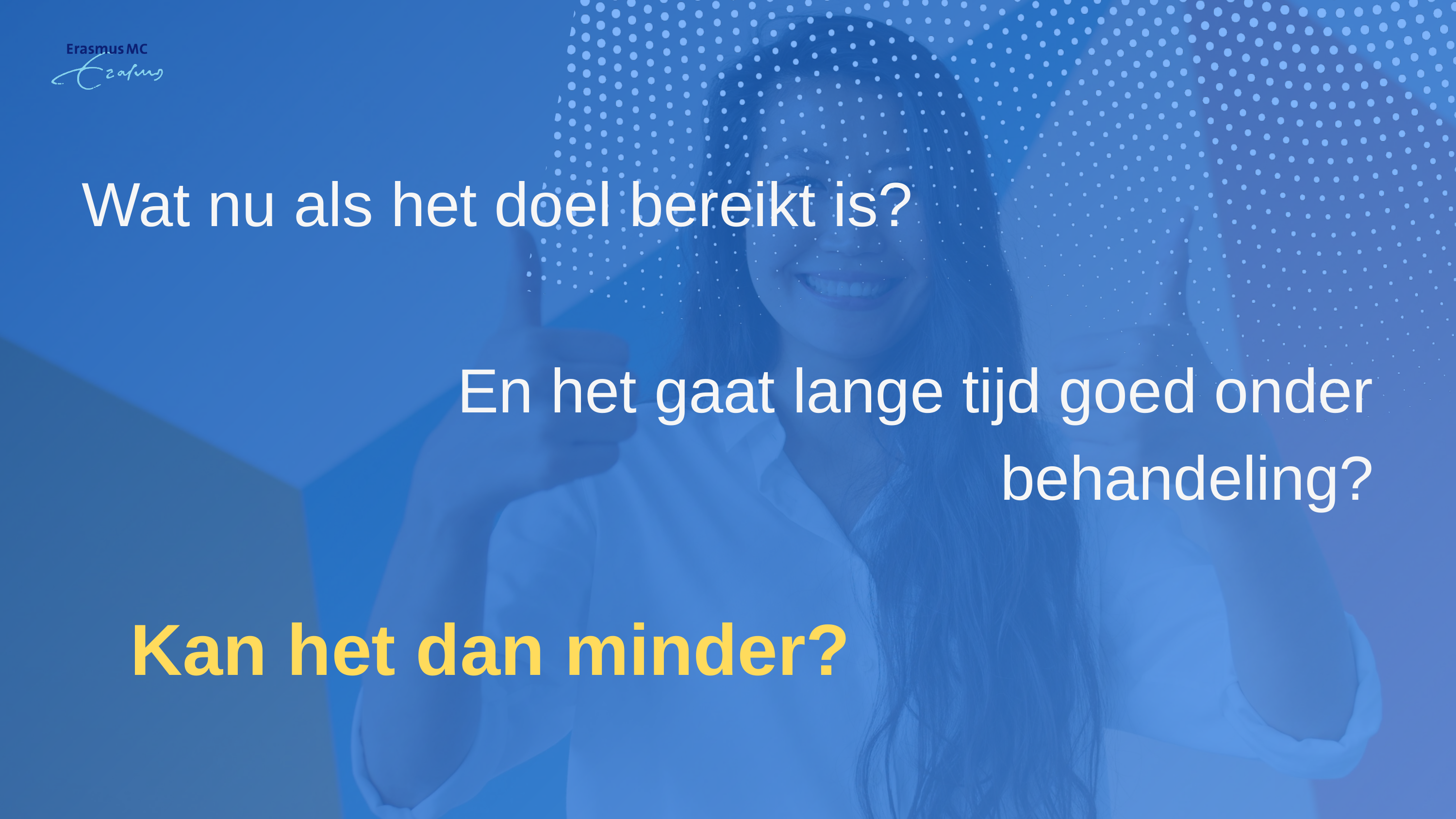

Wat nu als het doel bereikt is?
En het gaat lange tijd goed onder behandeling?
Kan het dan minder?